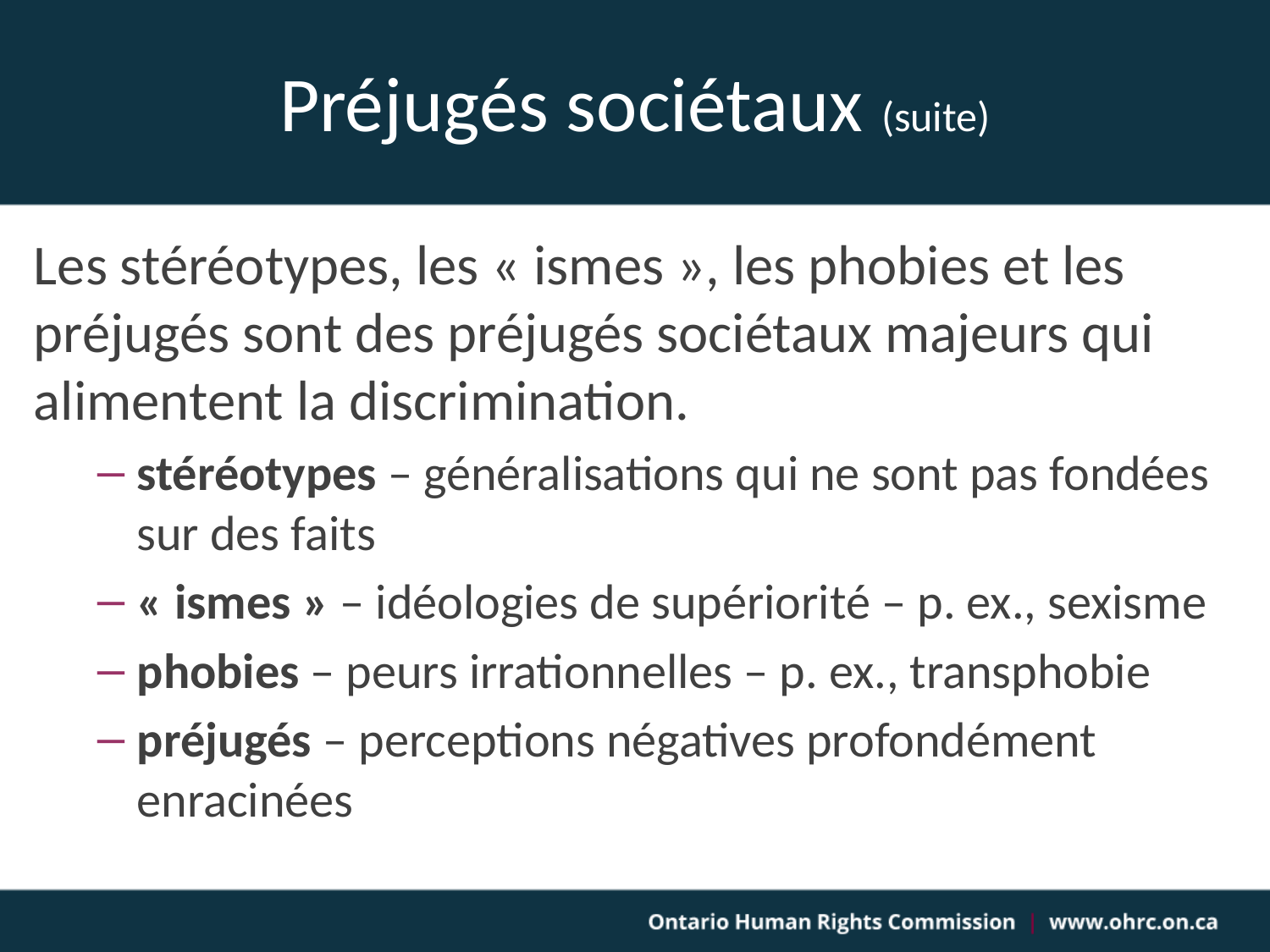

# Préjugés sociétaux (suite)
Les stéréotypes, les « ismes », les phobies et les préjugés sont des préjugés sociétaux majeurs qui alimentent la discrimination.
stéréotypes – généralisations qui ne sont pas fondées sur des faits
« ismes » – idéologies de supériorité – p. ex., sexisme
phobies – peurs irrationnelles – p. ex., transphobie
préjugés – perceptions négatives profondément enracinées